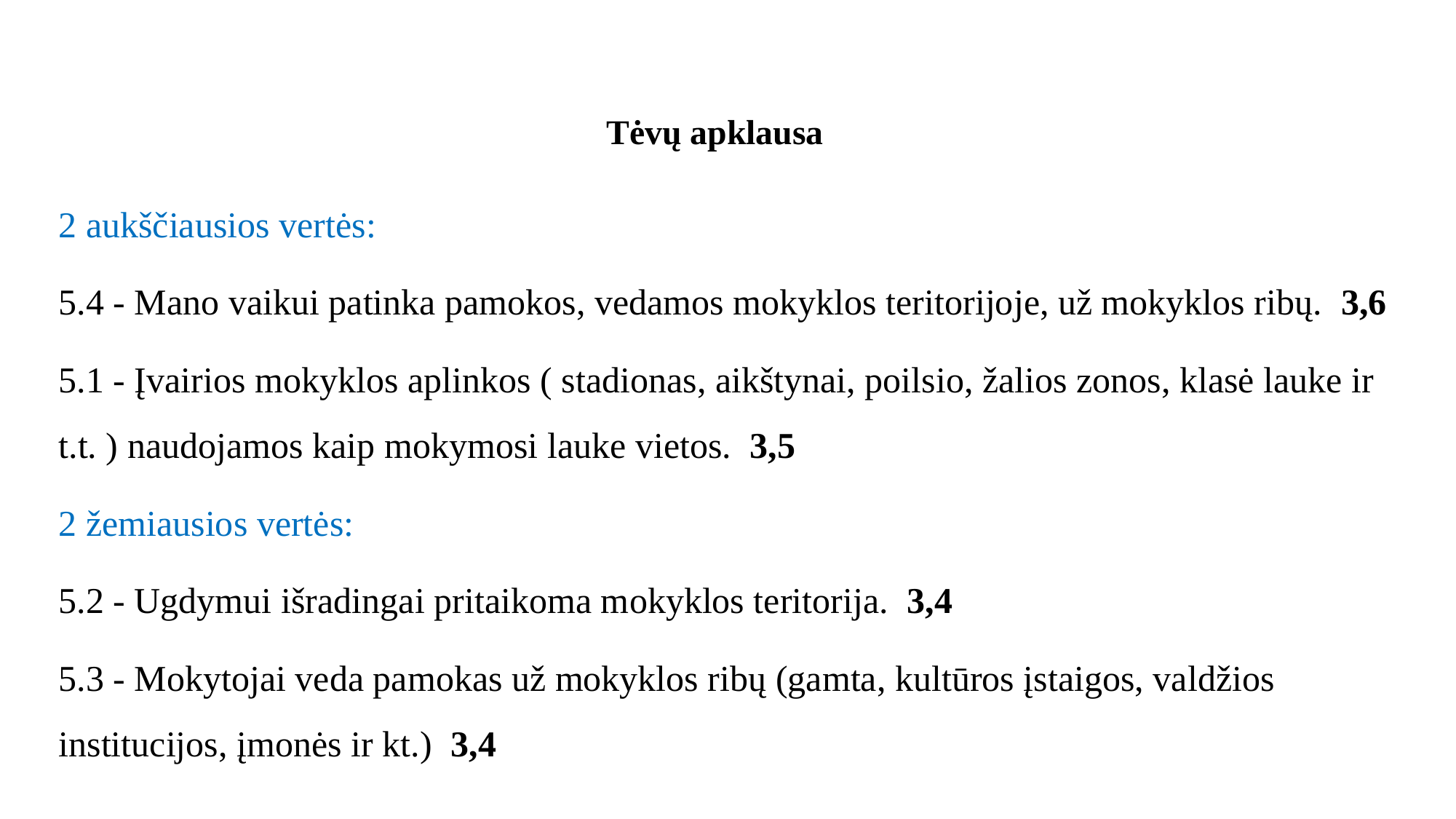

# Tėvų apklausa
2 aukščiausios vertės:
5.4 - Mano vaikui patinka pamokos, vedamos mokyklos teritorijoje, už mokyklos ribų.  3,6
5.1 - Įvairios mokyklos aplinkos ( stadionas, aikštynai, poilsio, žalios zonos, klasė lauke ir t.t. ) naudojamos kaip mokymosi lauke vietos.  3,5
2 žemiausios vertės:
5.2 - Ugdymui išradingai pritaikoma mokyklos teritorija.  3,4
5.3 - Mokytojai veda pamokas už mokyklos ribų (gamta, kultūros įstaigos, valdžios institucijos, įmonės ir kt.)  3,4